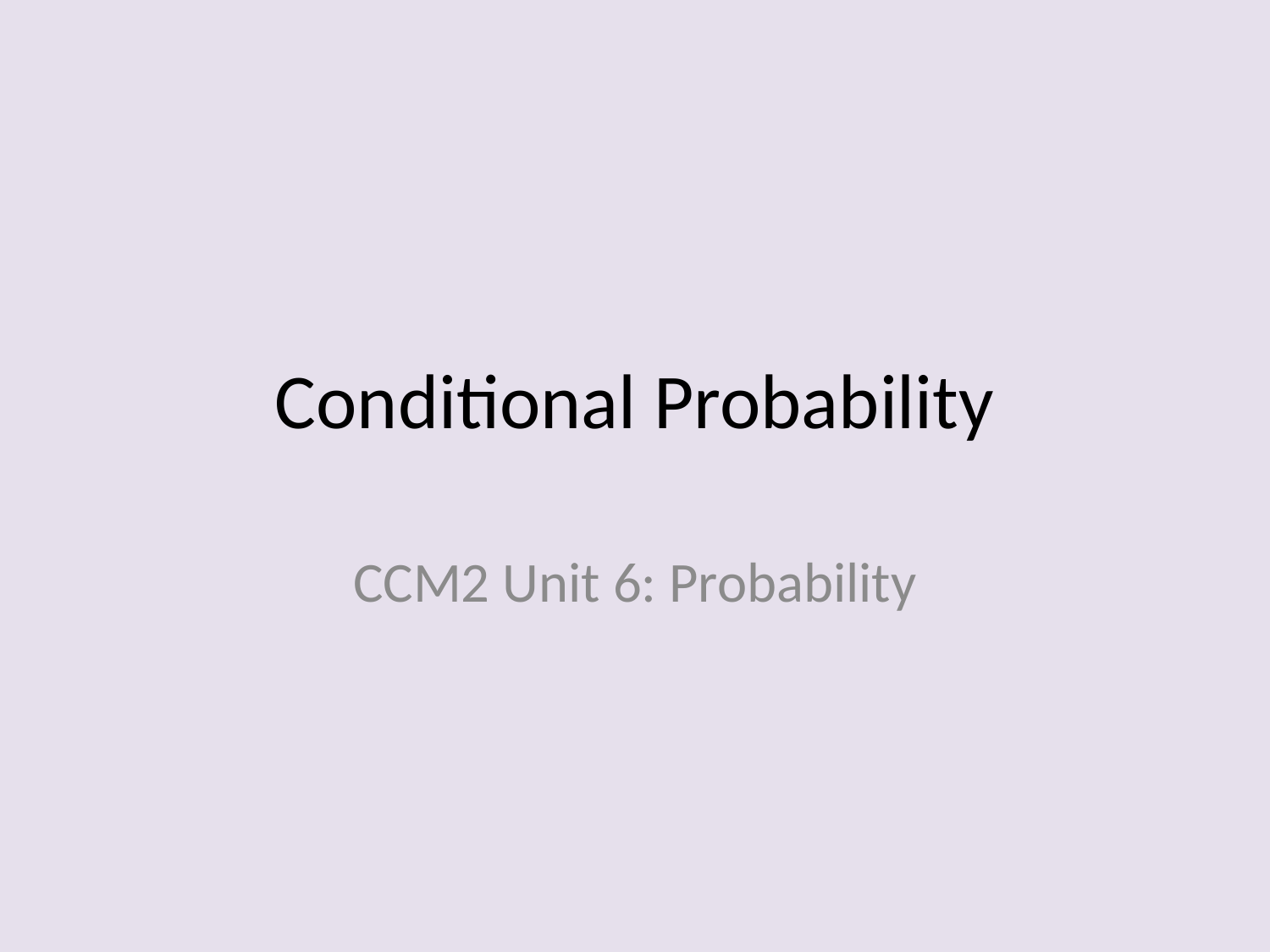

# Conditional Probability
CCM2 Unit 6: Probability